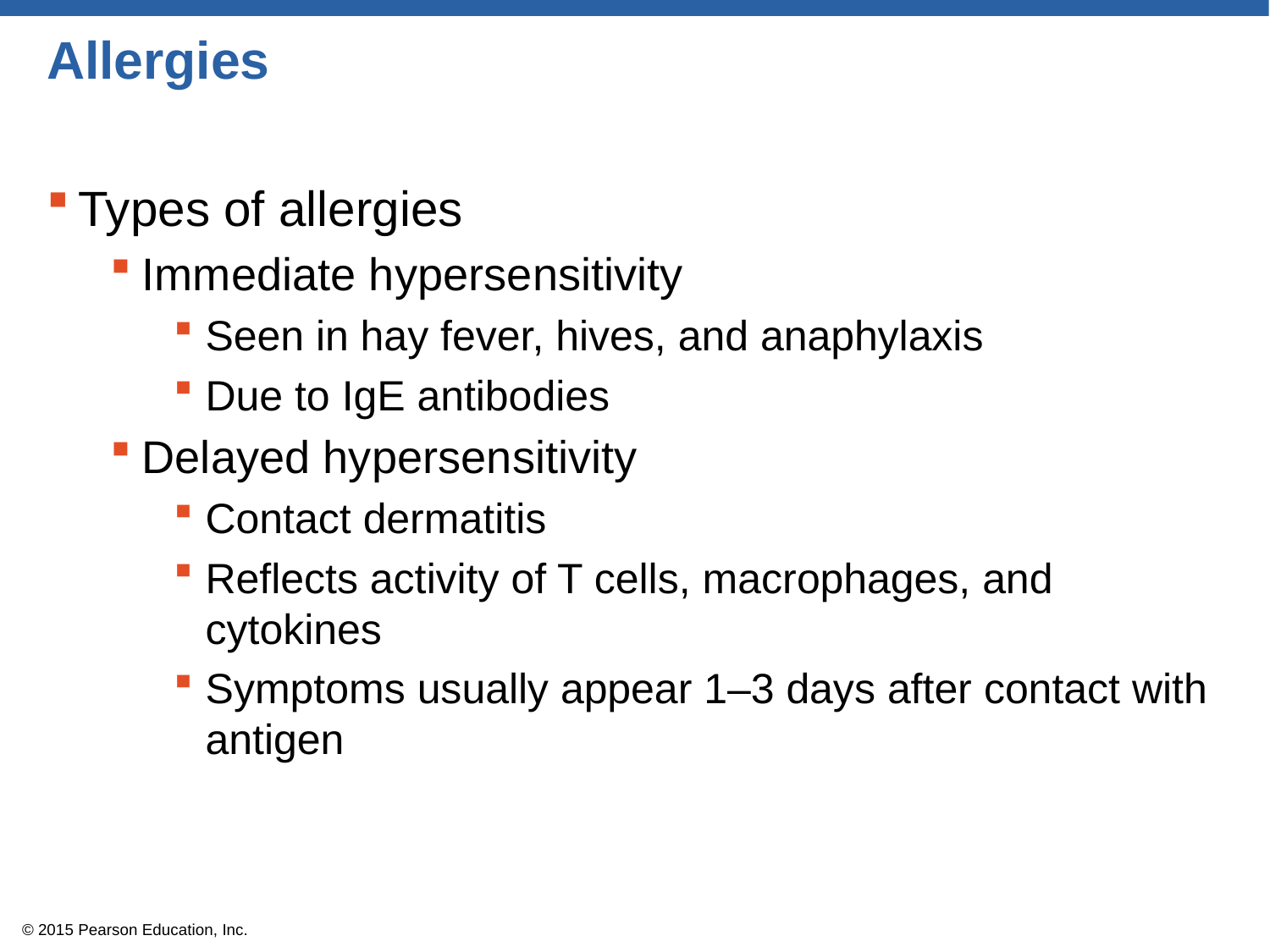

# Allergies
Types of allergies
Immediate hypersensitivity
Seen in hay fever, hives, and anaphylaxis
Due to IgE antibodies
Delayed hypersensitivity
Contact dermatitis
Reflects activity of T cells, macrophages, and cytokines
Symptoms usually appear 1–3 days after contact with antigen
© 2015 Pearson Education, Inc.